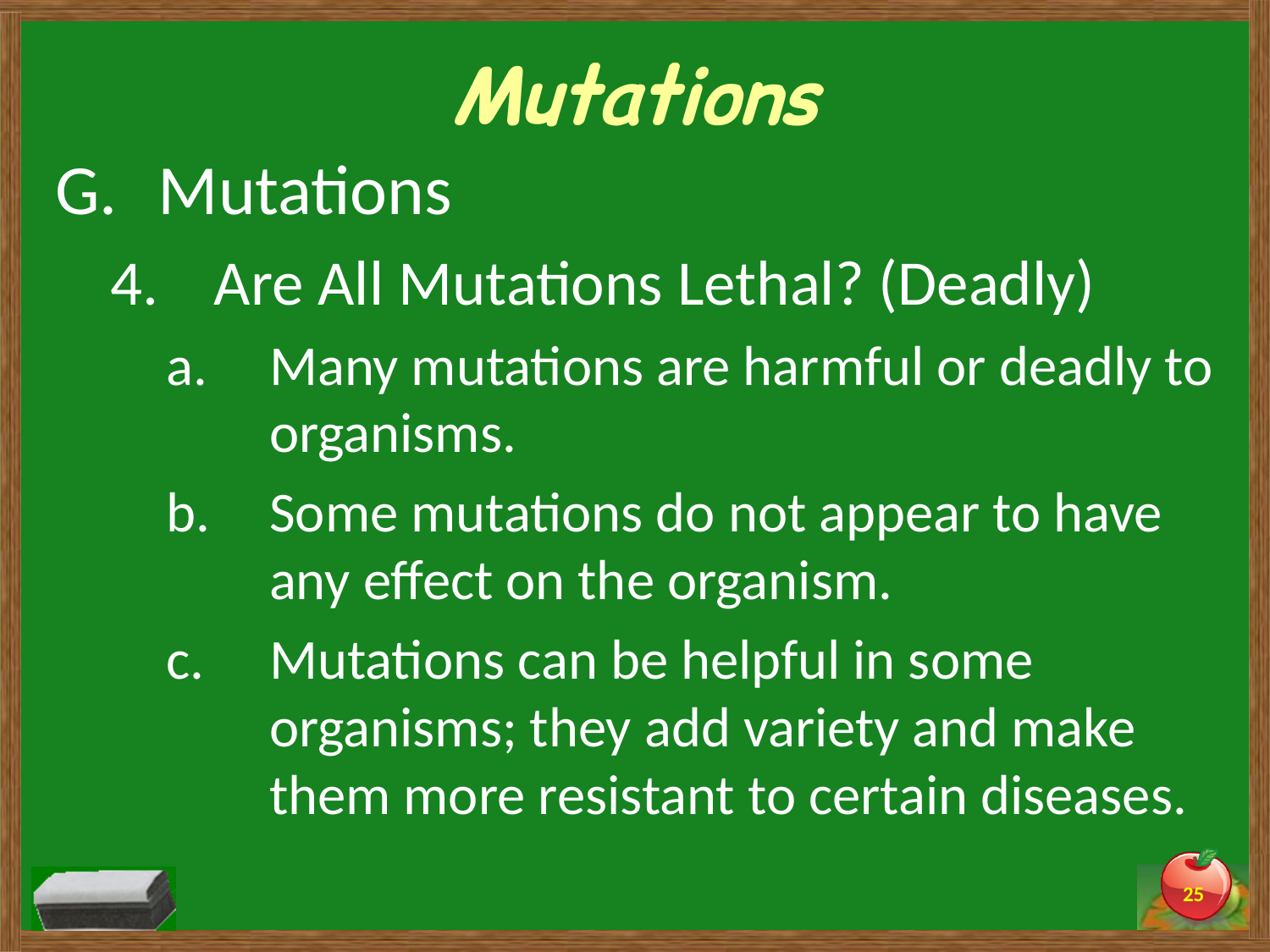

# Mutations
Mutations
Are All Mutations Lethal? (Deadly)
Many mutations are harmful or deadly to organisms.
Some mutations do not appear to have any effect on the organism.
Mutations can be helpful in some organisms; they add variety and make them more resistant to certain diseases.

25